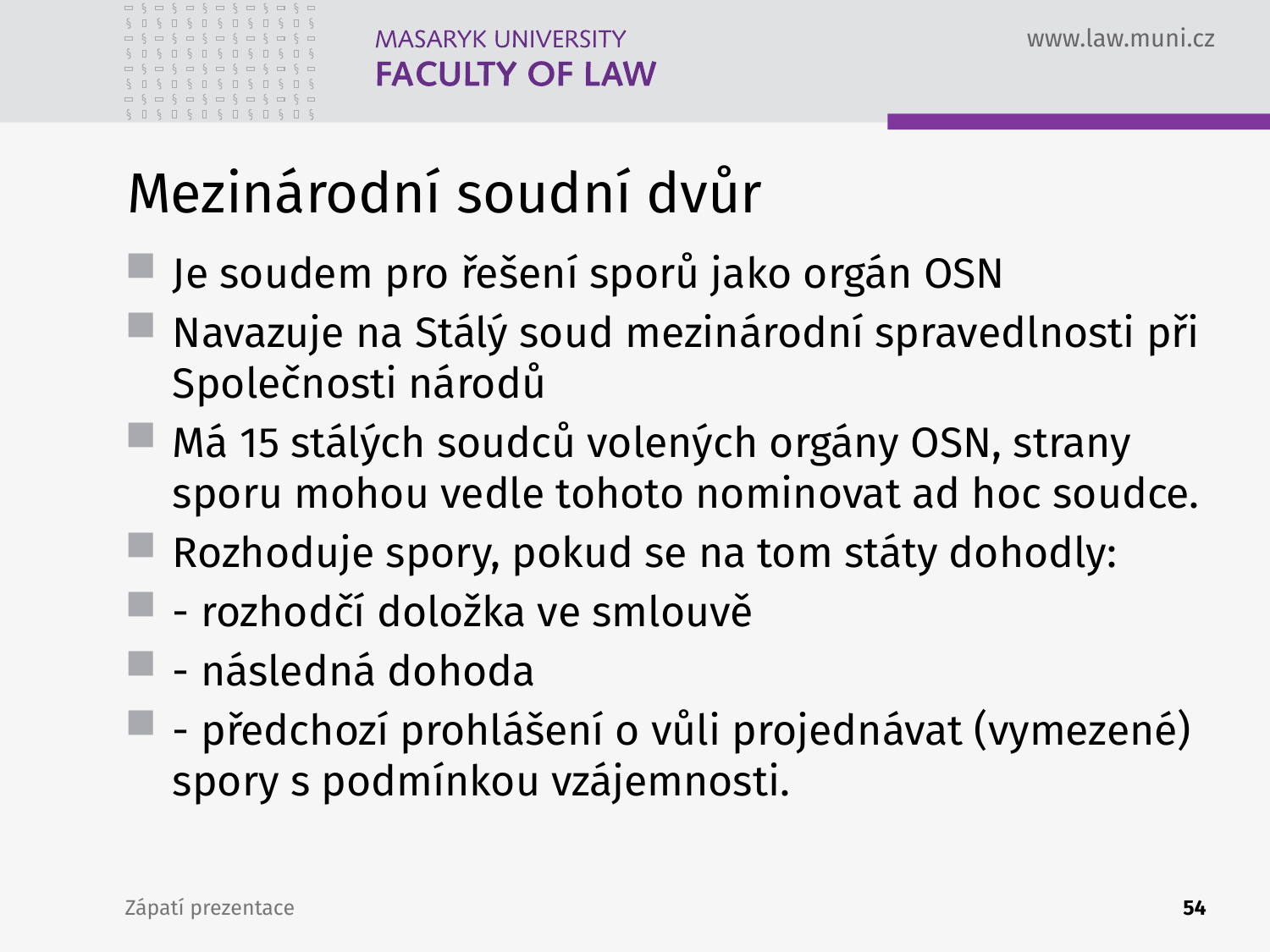

# Mezinárodní soudní dvůr
Je soudem pro řešení sporů jako orgán OSN
Navazuje na Stálý soud mezinárodní spravedlnosti při Společnosti národů
Má 15 stálých soudců volených orgány OSN, strany sporu mohou vedle tohoto nominovat ad hoc soudce.
Rozhoduje spory, pokud se na tom státy dohodly:
- rozhodčí doložka ve smlouvě
- následná dohoda
- předchozí prohlášení o vůli projednávat (vymezené) spory s podmínkou vzájemnosti.
Zápatí prezentace
54